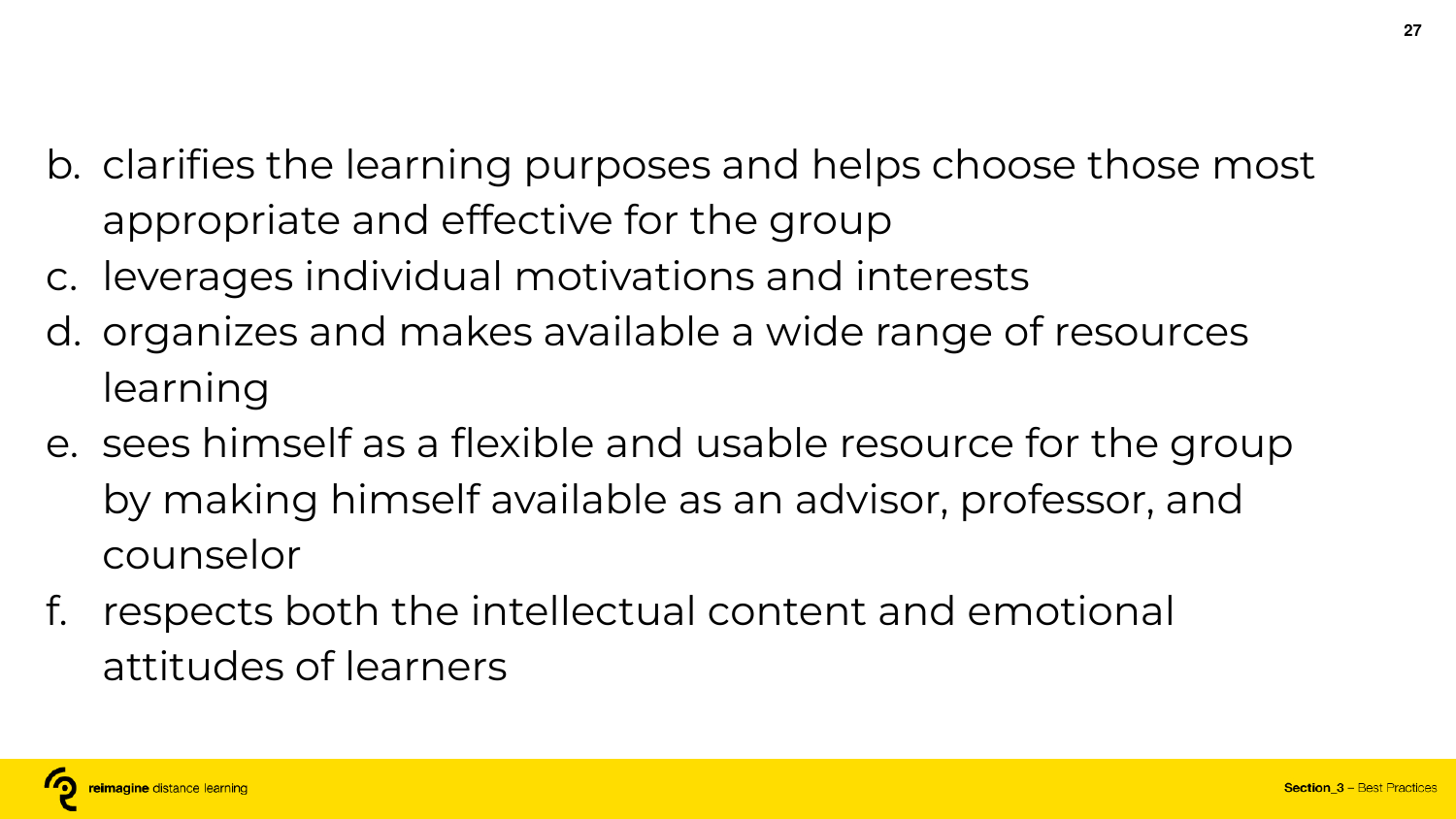

27
clarifies the learning purposes and helps choose those most appropriate and effective for the group
leverages individual motivations and interests
organizes and makes available a wide range of resources learning
sees himself as a flexible and usable resource for the group by making himself available as an advisor, professor, and counselor
respects both the intellectual content and emotional attitudes of learners